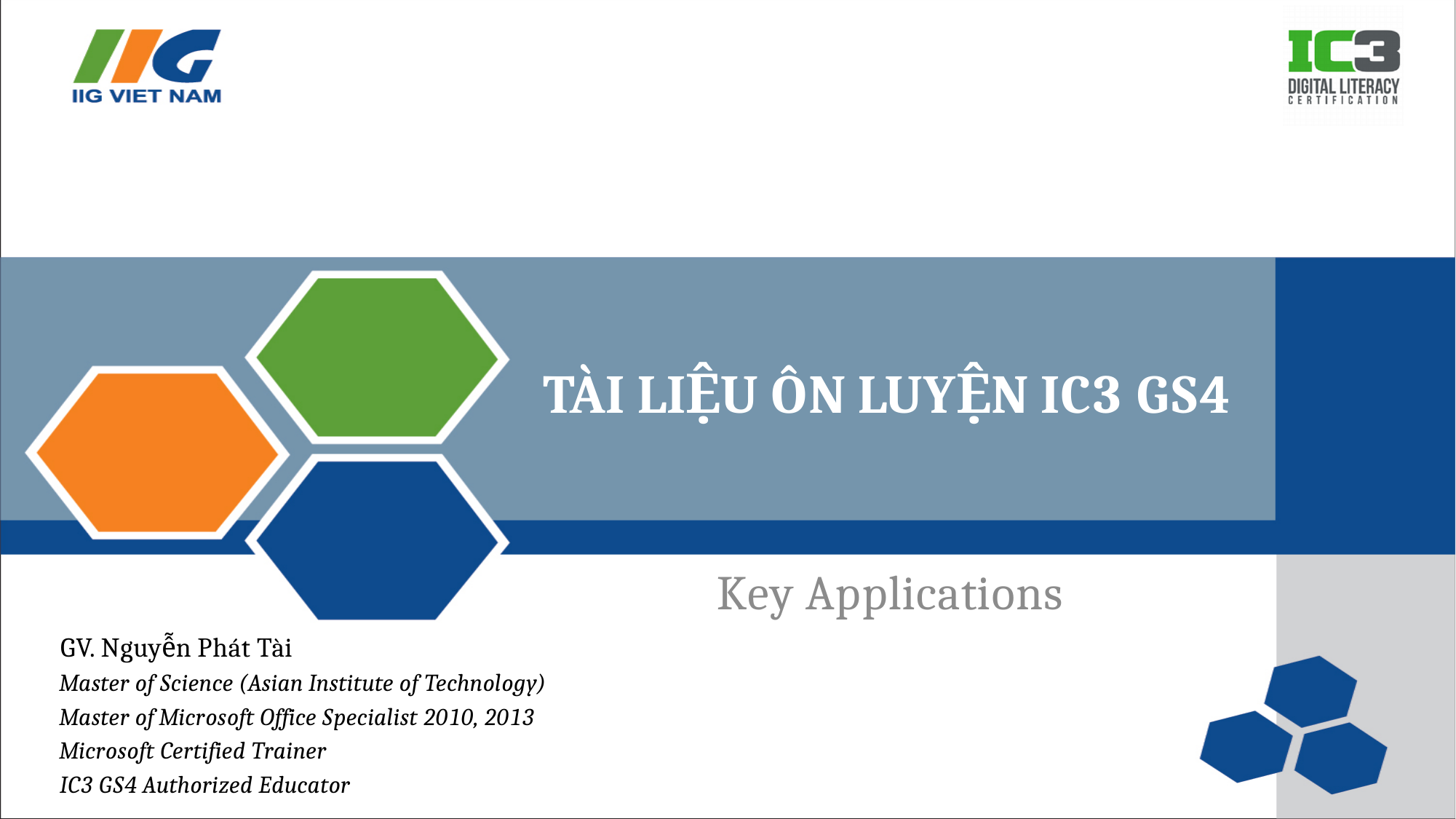

# TÀI LIỆU ÔN LUYỆN IC3 GS4
Key Applications
GV. Nguyễn Phát Tài
Master of Science (Asian Institute of Technology)
Master of Microsoft Office Specialist 2010, 2013
Microsoft Certified Trainer
IC3 GS4 Authorized Educator